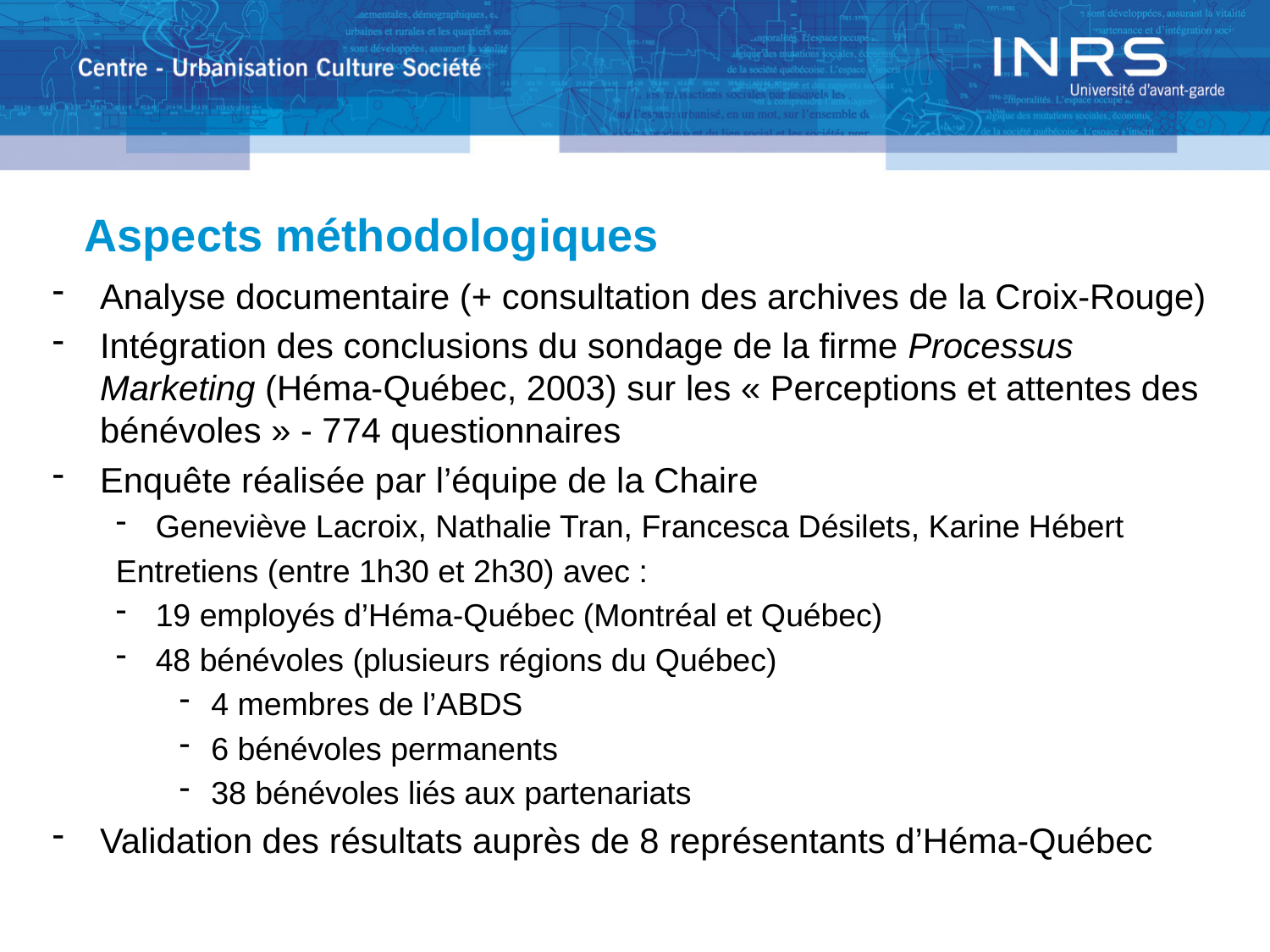

# Aspects méthodologiques
Analyse documentaire (+ consultation des archives de la Croix-Rouge)
Intégration des conclusions du sondage de la firme Processus Marketing (Héma-Québec, 2003) sur les « Perceptions et attentes des bénévoles » - 774 questionnaires
Enquête réalisée par l’équipe de la Chaire
Geneviève Lacroix, Nathalie Tran, Francesca Désilets, Karine Hébert
Entretiens (entre 1h30 et 2h30) avec :
19 employés d’Héma-Québec (Montréal et Québec)
48 bénévoles (plusieurs régions du Québec)
4 membres de l’ABDS
6 bénévoles permanents
38 bénévoles liés aux partenariats
Validation des résultats auprès de 8 représentants d’Héma-Québec